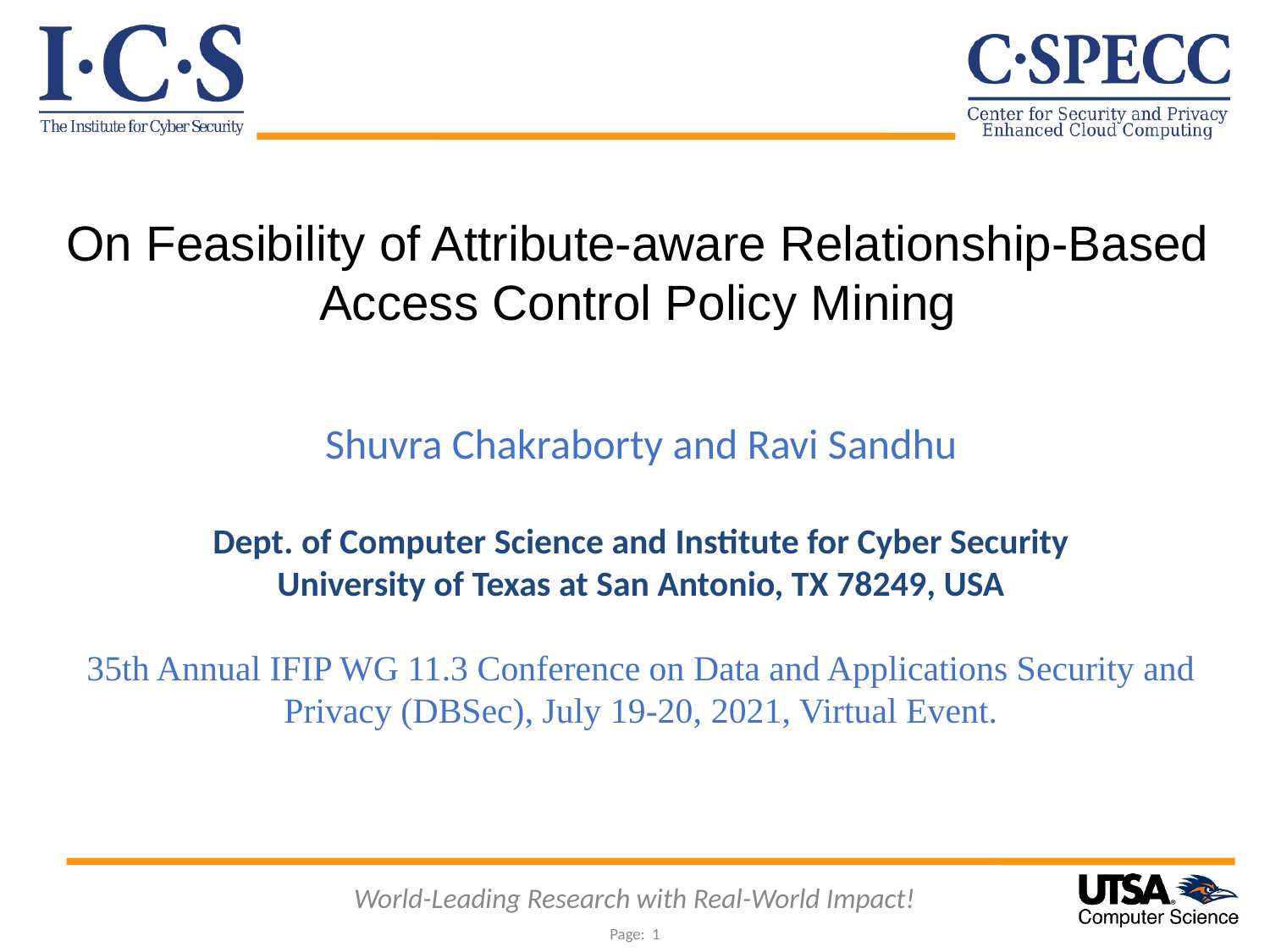

#
On Feasibility of Attribute-aware Relationship-Based Access Control Policy Mining

Shuvra Chakraborty and Ravi Sandhu

Dept. of Computer Science and Institute for Cyber Security
University of Texas at San Antonio, TX 78249, USA

35th Annual IFIP WG 11.3 Conference on Data and Applications Security and Privacy (DBSec), July 19-20, 2021, Virtual Event.